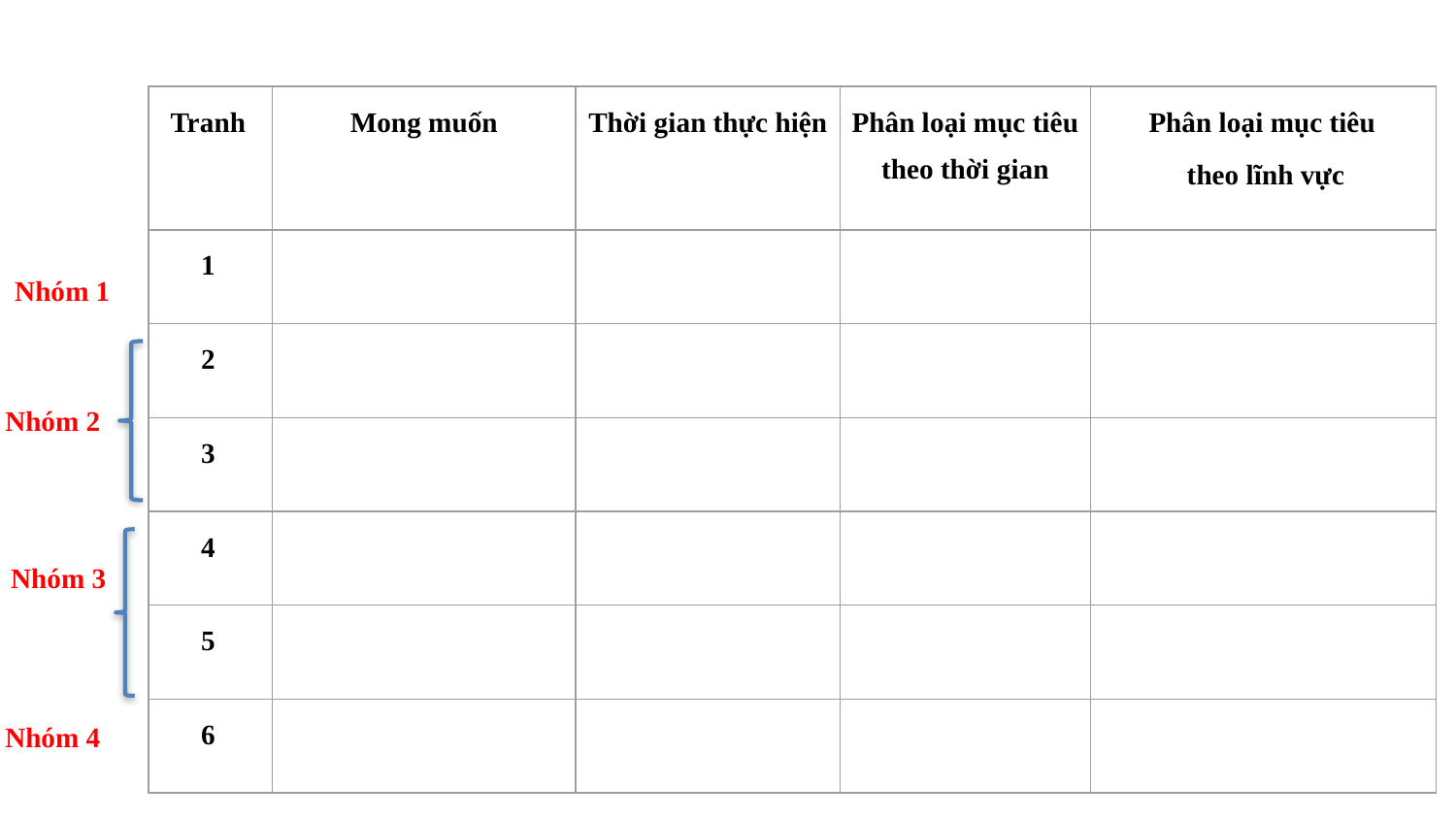

| Tranh | Mong muốn | Thời gian thực hiện | Phân loại mục tiêu theo thời gian | Phân loại mục tiêu theo lĩnh vực |
| --- | --- | --- | --- | --- |
| 1 |  |  |  |  |
| 2 |  |  |  |  |
| 3 |  |  |  |  |
| 4 |  |  |  |  |
| 5 |  |  |  |  |
| 6 |  |  |  |  |
Nhóm 1

Nhóm 2

Nhóm 3
Nhóm 4